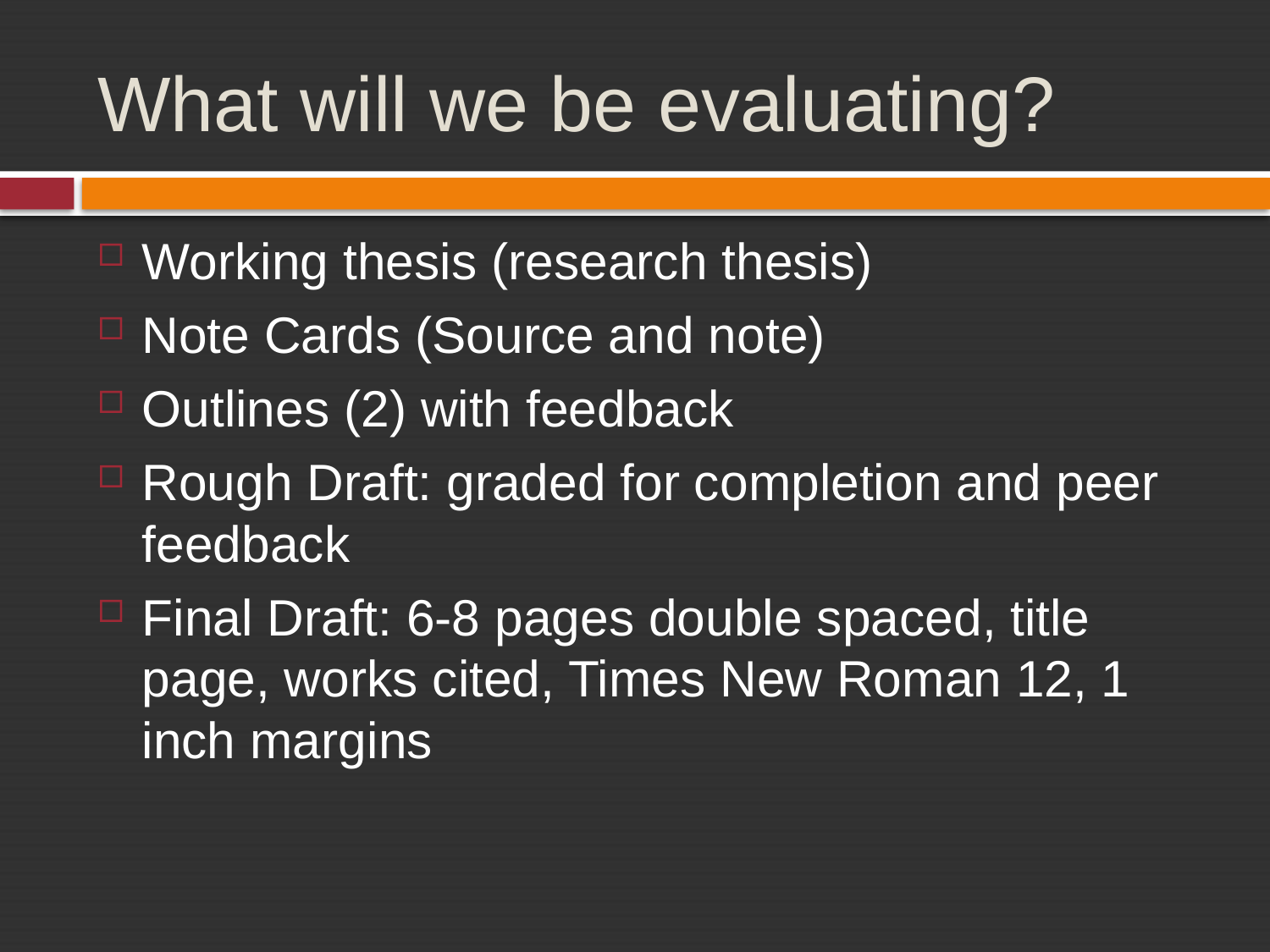

# What will we be evaluating?
Working thesis (research thesis)
Note Cards (Source and note)
Outlines (2) with feedback
Rough Draft: graded for completion and peer feedback
Final Draft: 6-8 pages double spaced, title page, works cited, Times New Roman 12, 1 inch margins